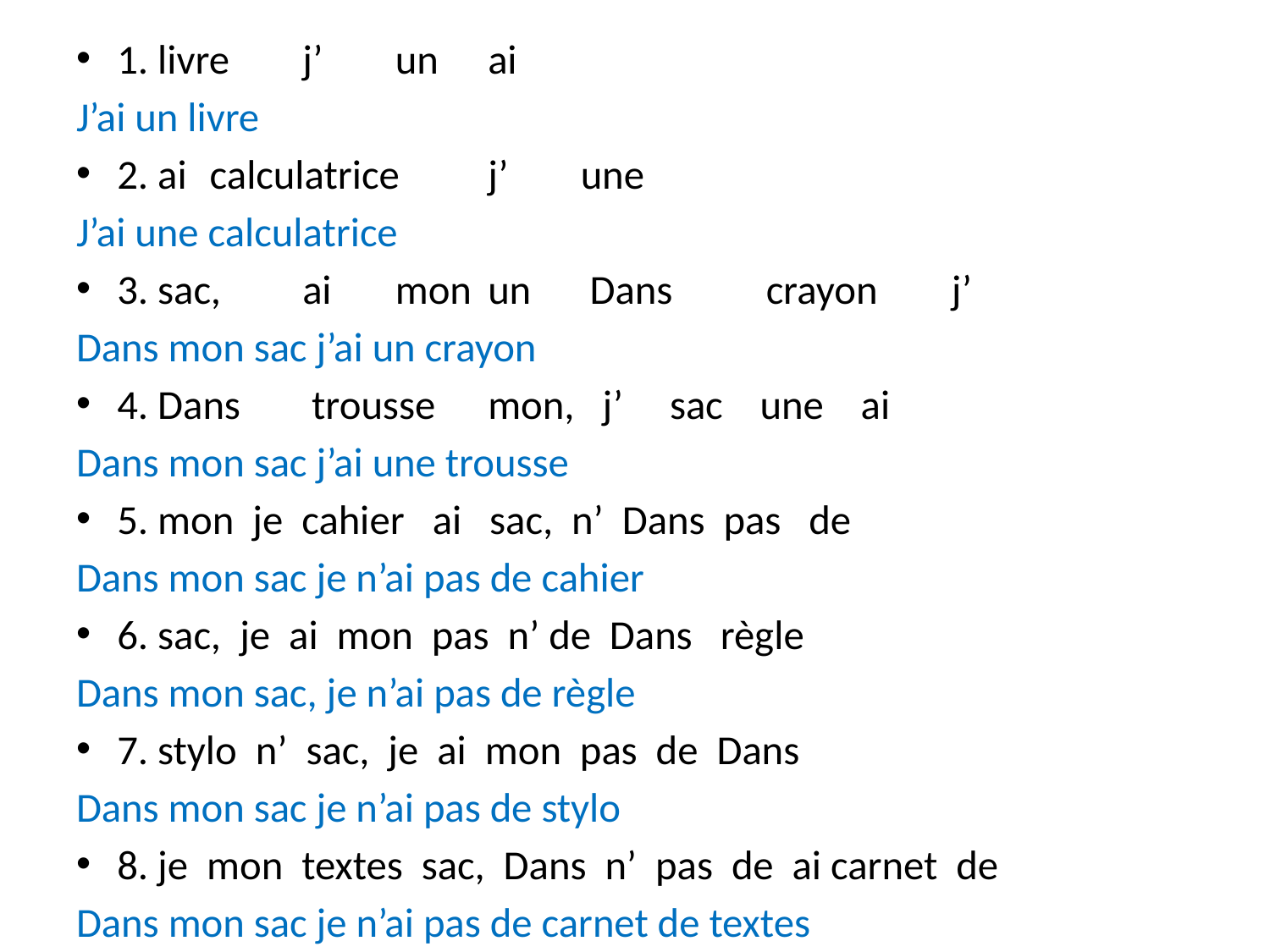

1. livre		j’		un		ai
J’ai un livre
2. ai		calculatrice		j’ 		une
J’ai une calculatrice
3. sac, 	ai 	mon 	un	 Dans 	crayon 	j’
Dans mon sac j’ai un crayon
4. Dans	 trousse 	mon,   j’     sac    une    ai
Dans mon sac j’ai une trousse
5. mon  je  cahier   ai   sac,  n’  Dans  pas   de
Dans mon sac je n’ai pas de cahier
6. sac,  je  ai  mon  pas  n’ de  Dans   règle
Dans mon sac, je n’ai pas de règle
7. stylo  n’  sac,  je  ai  mon  pas  de  Dans
Dans mon sac je n’ai pas de stylo
8. je  mon  textes  sac,  Dans  n’  pas  de  ai carnet  de
Dans mon sac je n’ai pas de carnet de textes